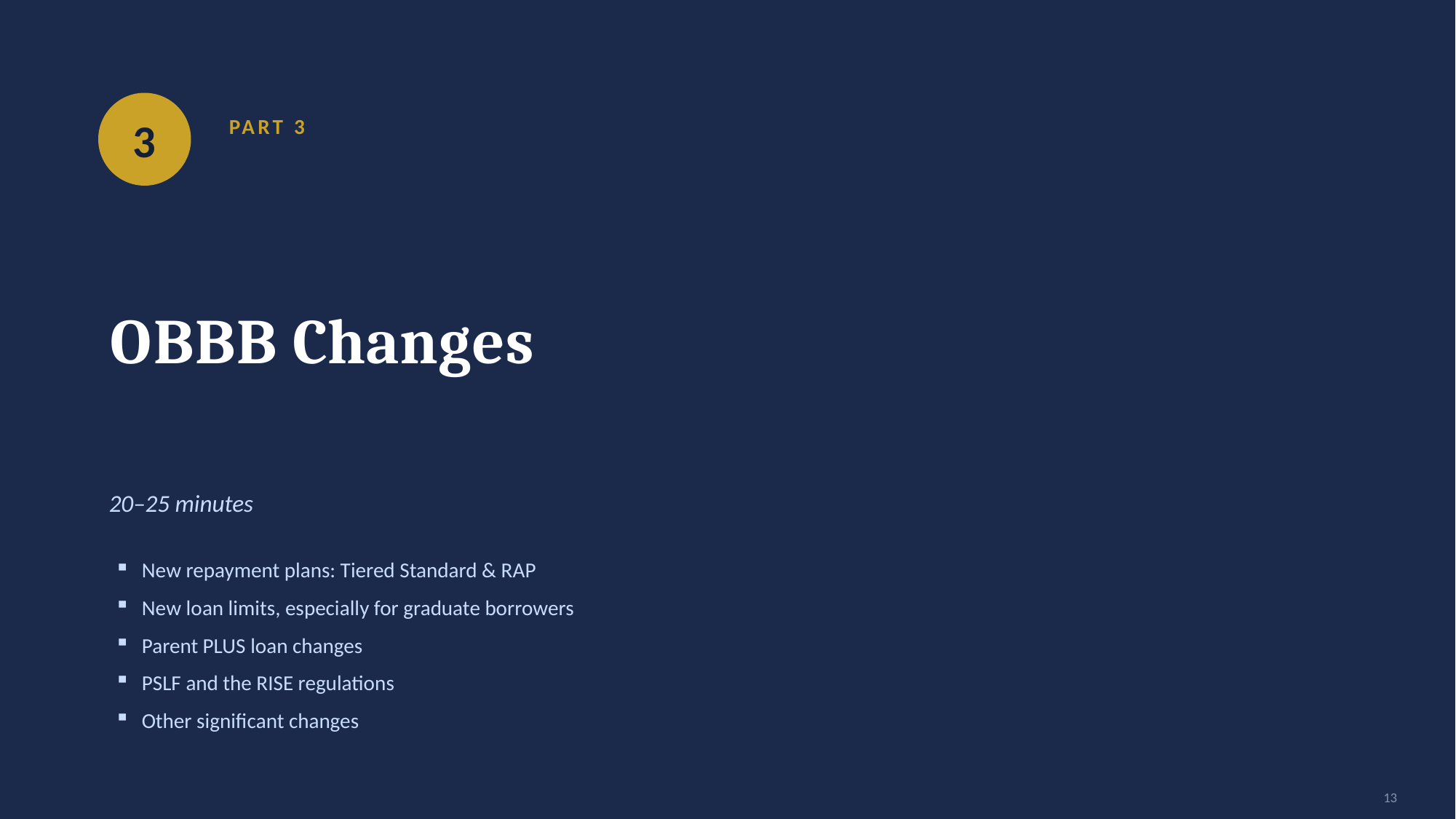

3
PART 3
OBBB Changes
20–25 minutes
New repayment plans: Tiered Standard & RAP
New loan limits, especially for graduate borrowers
Parent PLUS loan changes
PSLF and the RISE regulations
Other significant changes
13